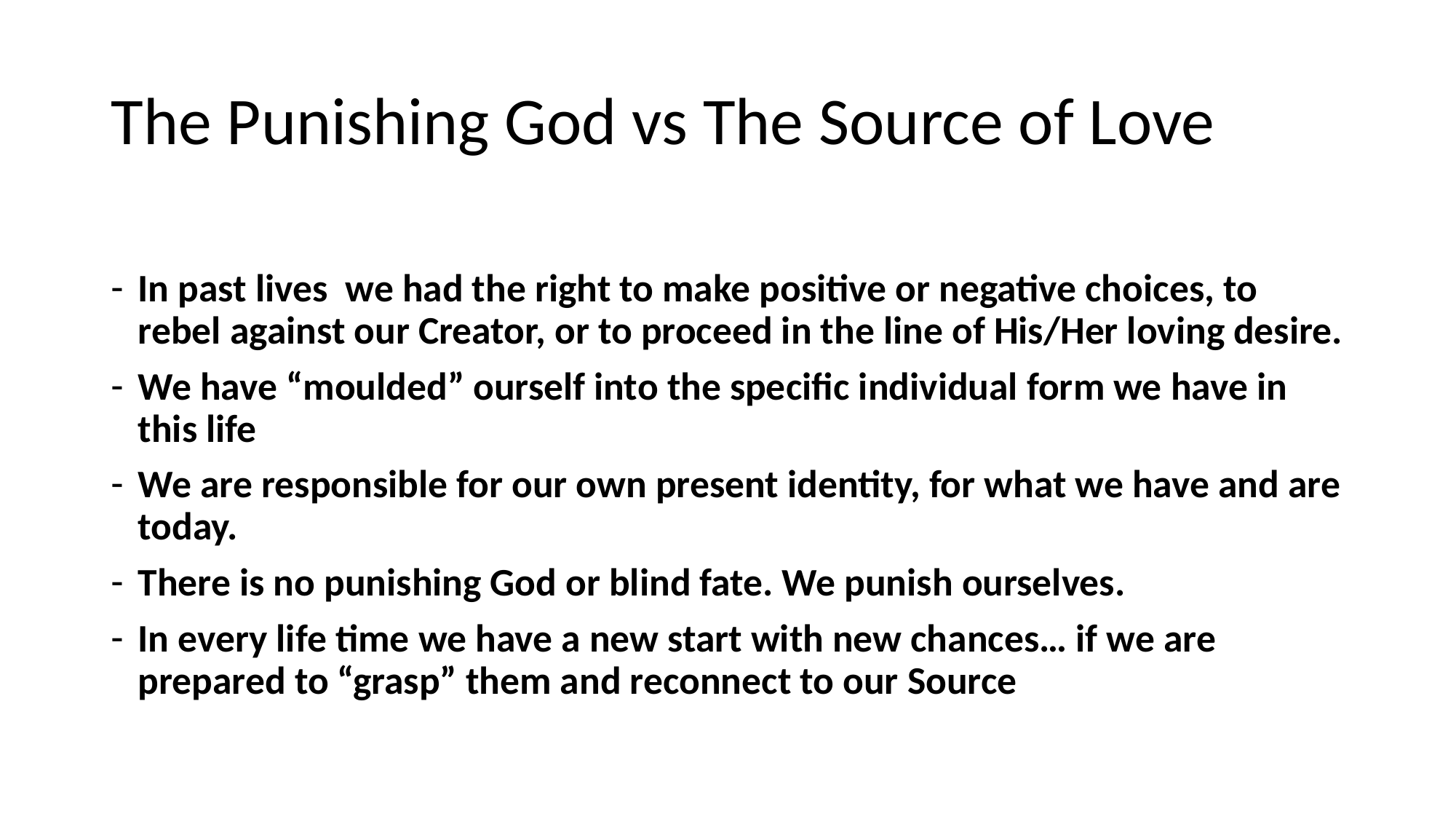

# The Punishing God vs The Source of Love

In past lives  we had the right to make positive or negative choices, to rebel against our Creator, or to proceed in the line of His/Her loving desire.
We have “moulded” ourself into the specific individual form we have in this life
We are responsible for our own present identity, for what we have and are today.
There is no punishing God or blind fate. We punish ourselves.
In every life time we have a new start with new chances… if we are prepared to “grasp” them and reconnect to our Source